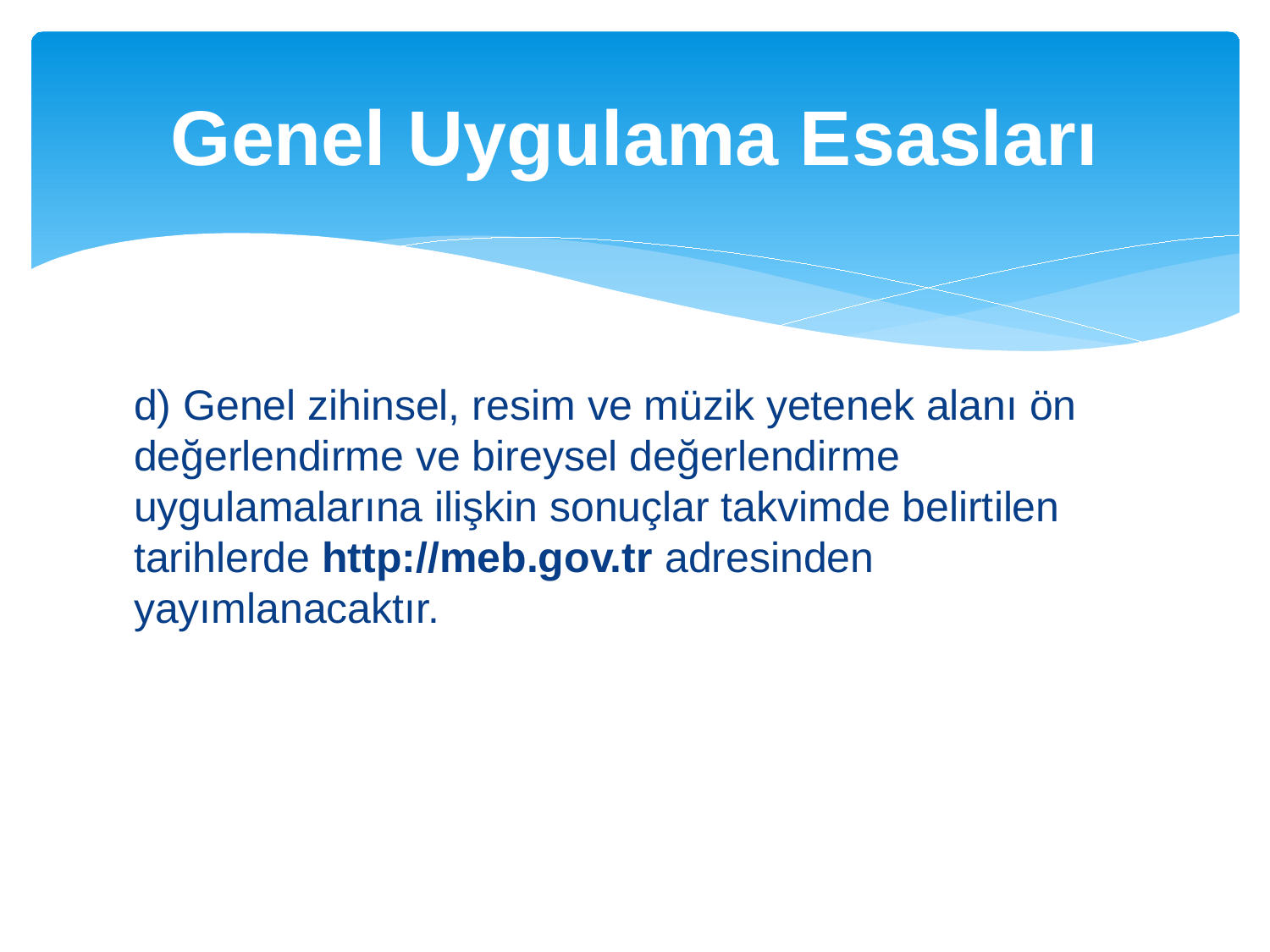

# Genel Uygulama Esasları
d) Genel zihinsel, resim ve müzik yetenek alanı ön değerlendirme ve bireysel değerlendirme uygulamalarına ilişkin sonuçlar takvimde belirtilen tarihlerde http://meb.gov.tr adresinden yayımlanacaktır.